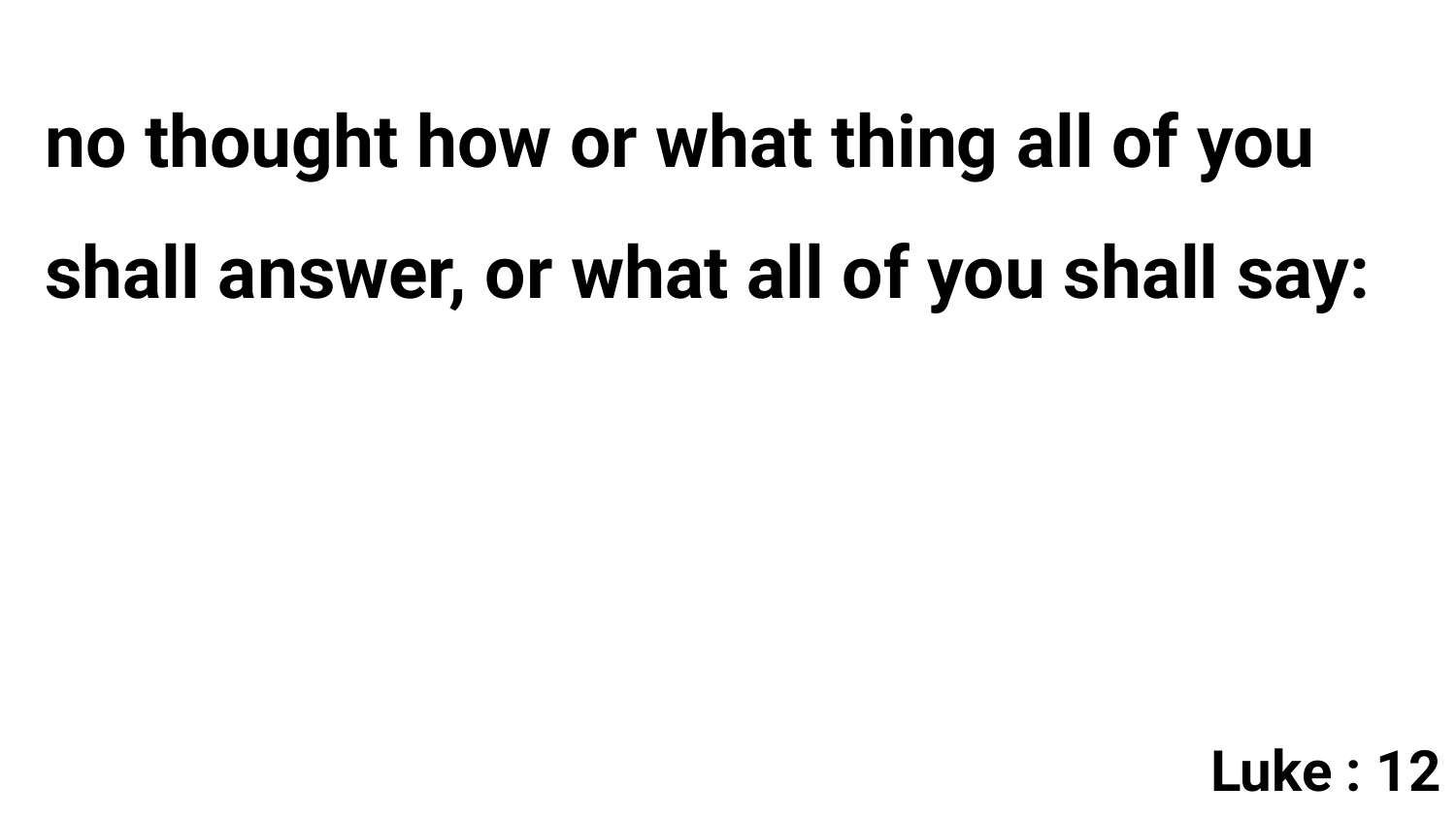

no thought how or what thing all of you shall answer, or what all of you shall say:
Luke : 12